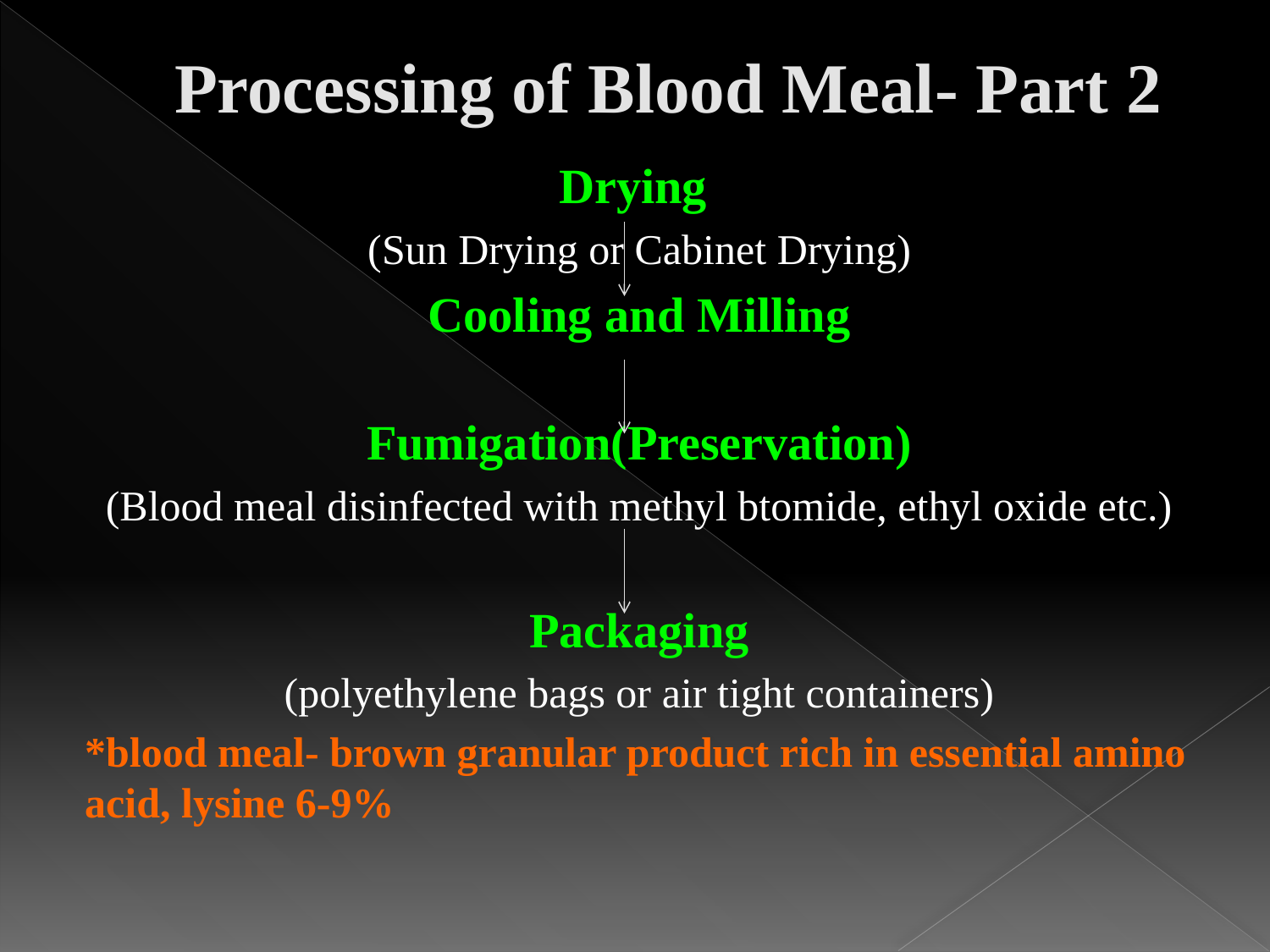

# Processing of Blood Meal- Part 2
Drying
(Sun Drying or Cabinet Drying)
Cooling and Milling

Fumigation(Preservation)
(Blood meal disinfected with methyl btomide, ethyl oxide etc.)

Packaging
(polyethylene bags or air tight containers)
*blood meal- brown granular product rich in essential amino acid, lysine 6-9%